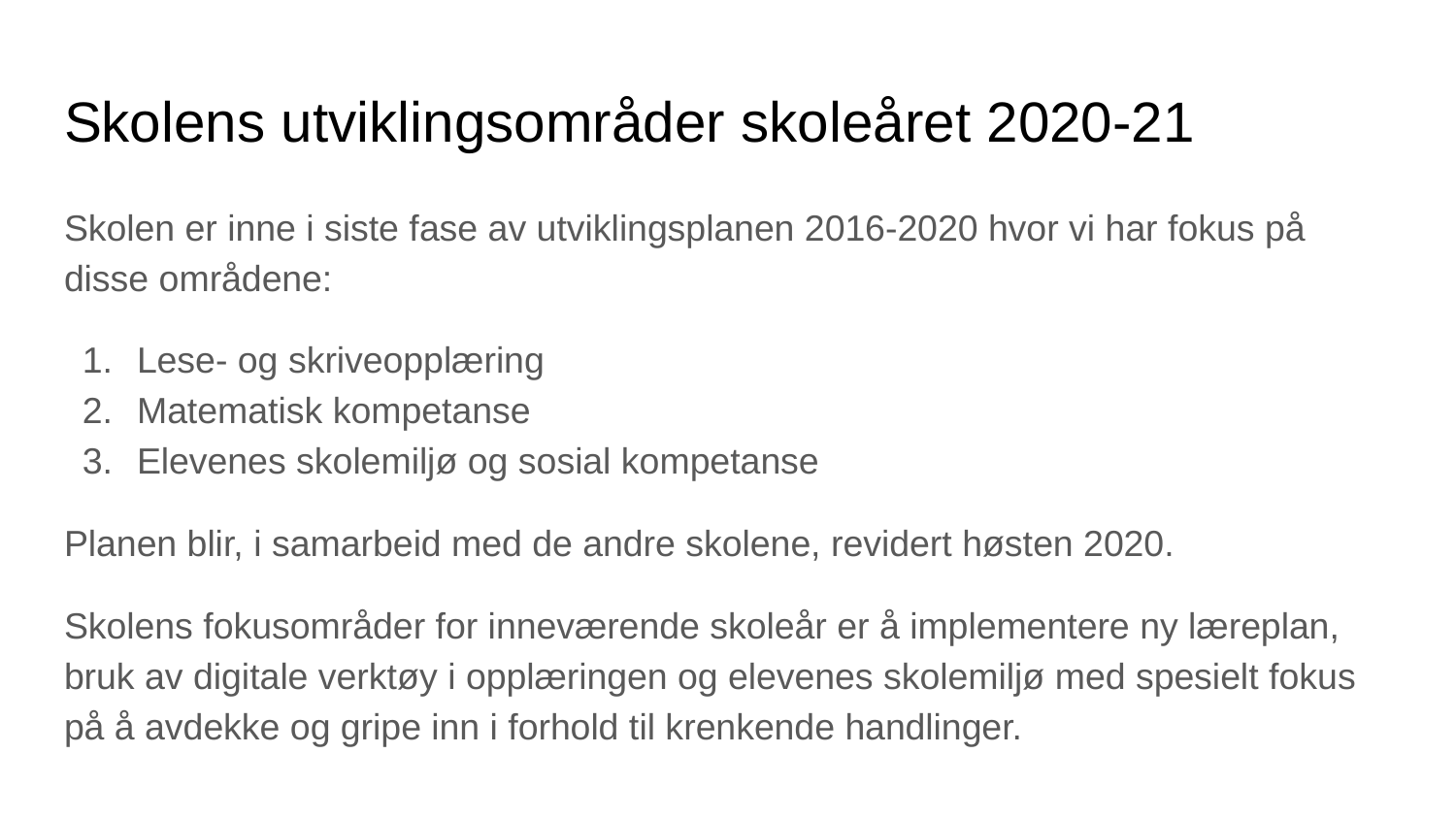

# Skolens utviklingsområder skoleåret 2020-21
Skolen er inne i siste fase av utviklingsplanen 2016-2020 hvor vi har fokus på disse områdene:
Lese- og skriveopplæring
Matematisk kompetanse
Elevenes skolemiljø og sosial kompetanse
Planen blir, i samarbeid med de andre skolene, revidert høsten 2020.
Skolens fokusområder for inneværende skoleår er å implementere ny læreplan, bruk av digitale verktøy i opplæringen og elevenes skolemiljø med spesielt fokus på å avdekke og gripe inn i forhold til krenkende handlinger.